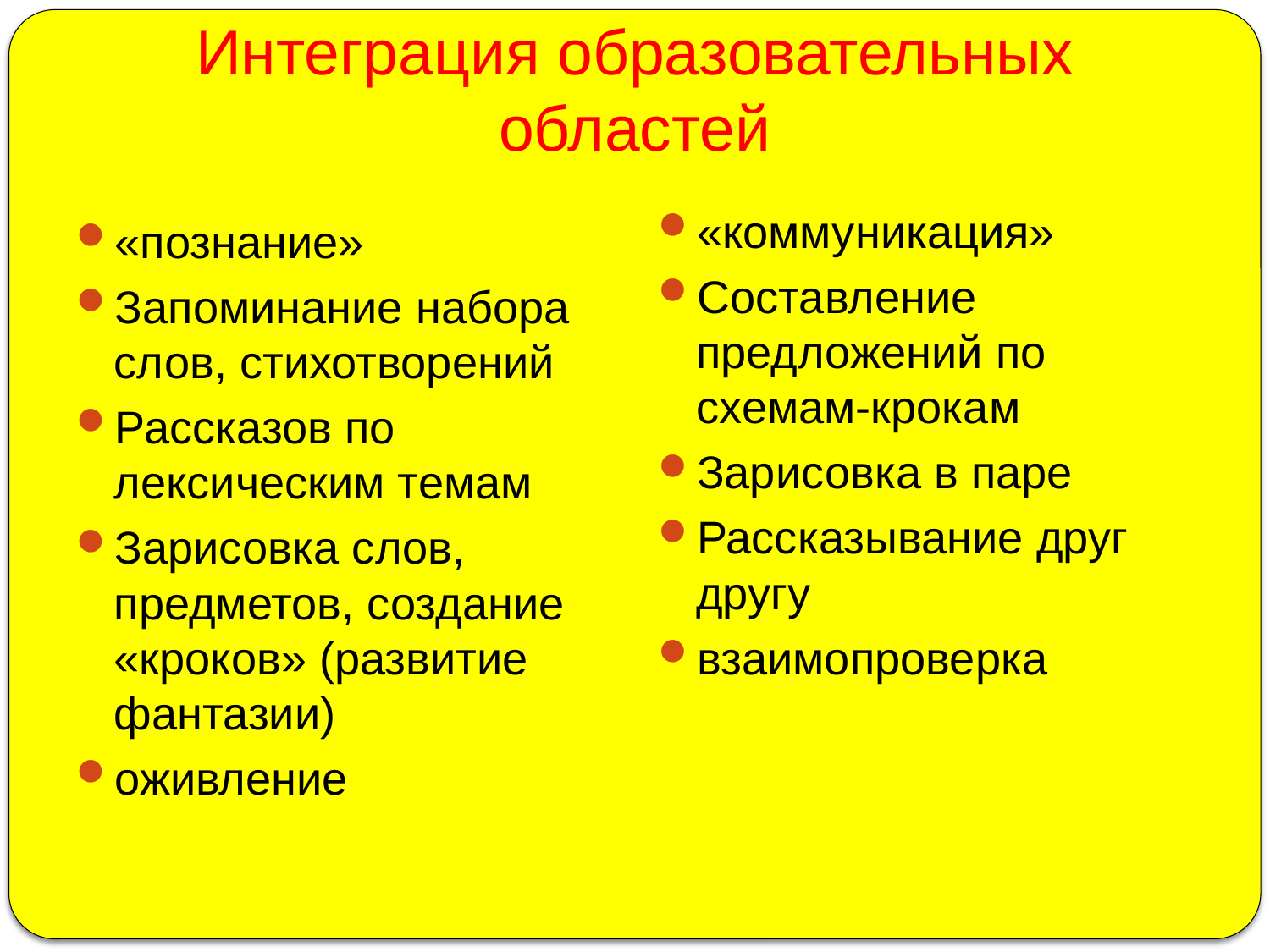

# Интеграция образовательных областей
«коммуникация»
Составление предложений по схемам-крокам
Зарисовка в паре
Рассказывание друг другу
взаимопроверка
«познание»
Запоминание набора слов, стихотворений
Рассказов по лексическим темам
Зарисовка слов, предметов, создание «кроков» (развитие фантазии)
оживление